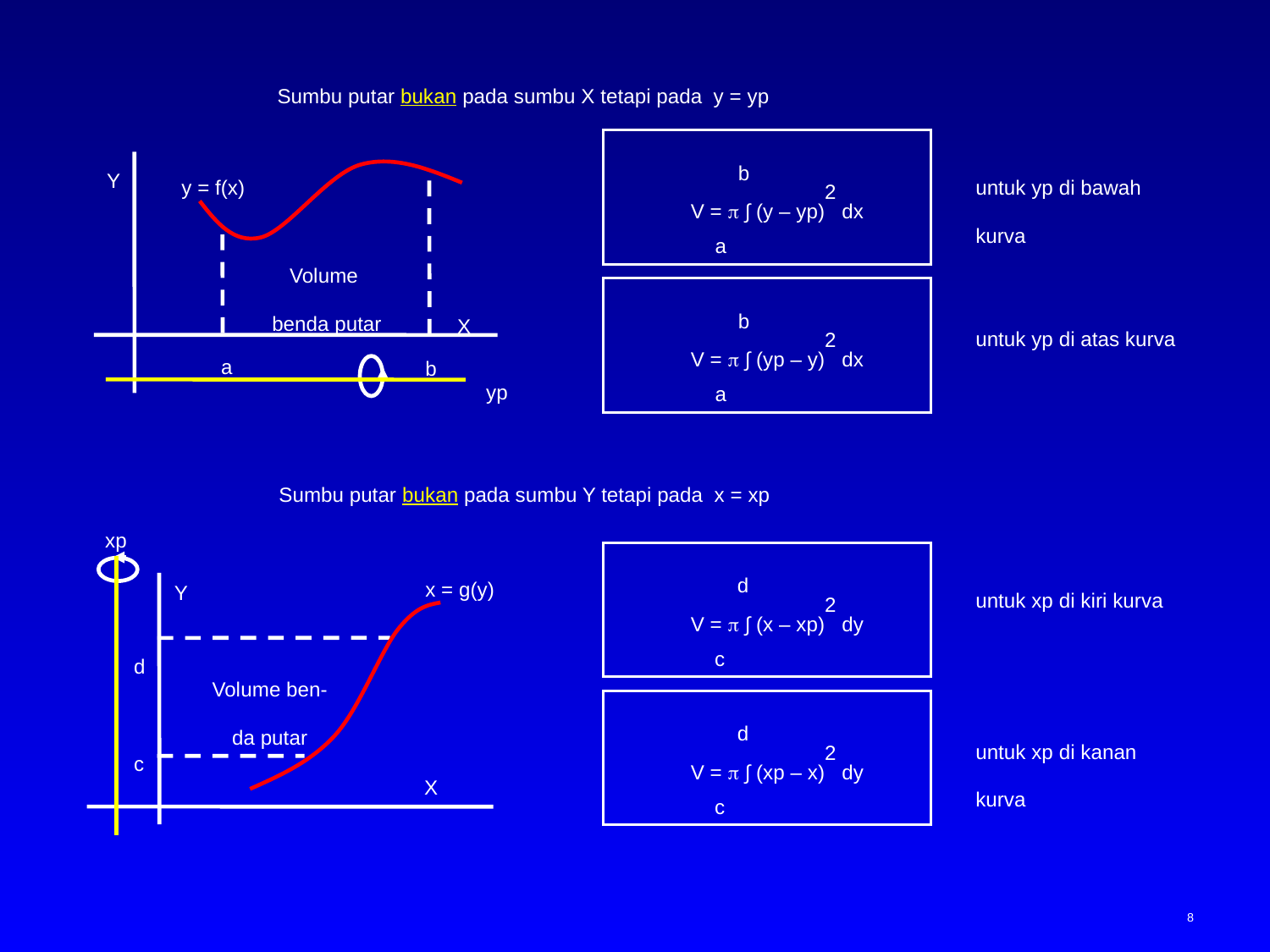

Sumbu putar bukan pada sumbu X tetapi pada  y = yp

b
V = π ∫ (y – yp)2 dx
a
Y
y = f(x)

Volume
benda putar

X
a
b

yp
untuk yp di bawah kurva

b
V = π ∫ (yp – y)2 dx
a
untuk yp di atas kurva
Sumbu putar bukan pada sumbu Y tetapi pada  x = xp
xp

x = g(y)

Y

d
Volume ben-
da putar

c
X

d
V = π ∫ (x – xp)2 dy
c
untuk xp di kiri kurva

d
V = π ∫ (xp – x)2 dy
c
untuk xp di kanan kurva
8